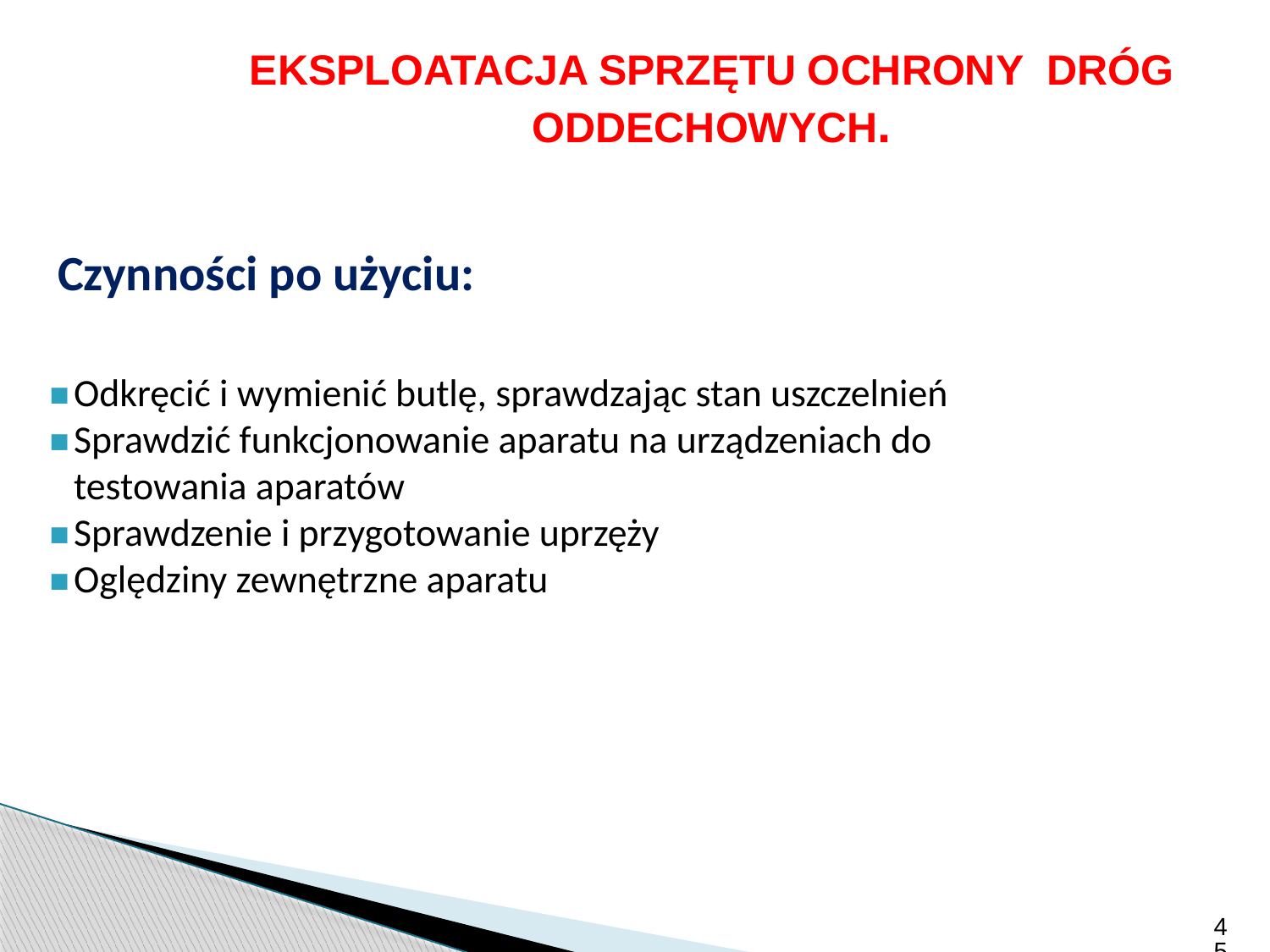

EKSPLOATACJA SPRZĘTU OCHRONY  DRÓG ODDECHOWYCH.
Czynności po użyciu:
Odkręcić i wymienić butlę, sprawdzając stan uszczelnień
Sprawdzić funkcjonowanie aparatu na urządzeniach do testowania aparatów
Sprawdzenie i przygotowanie uprzęży
Oględziny zewnętrzne aparatu
45